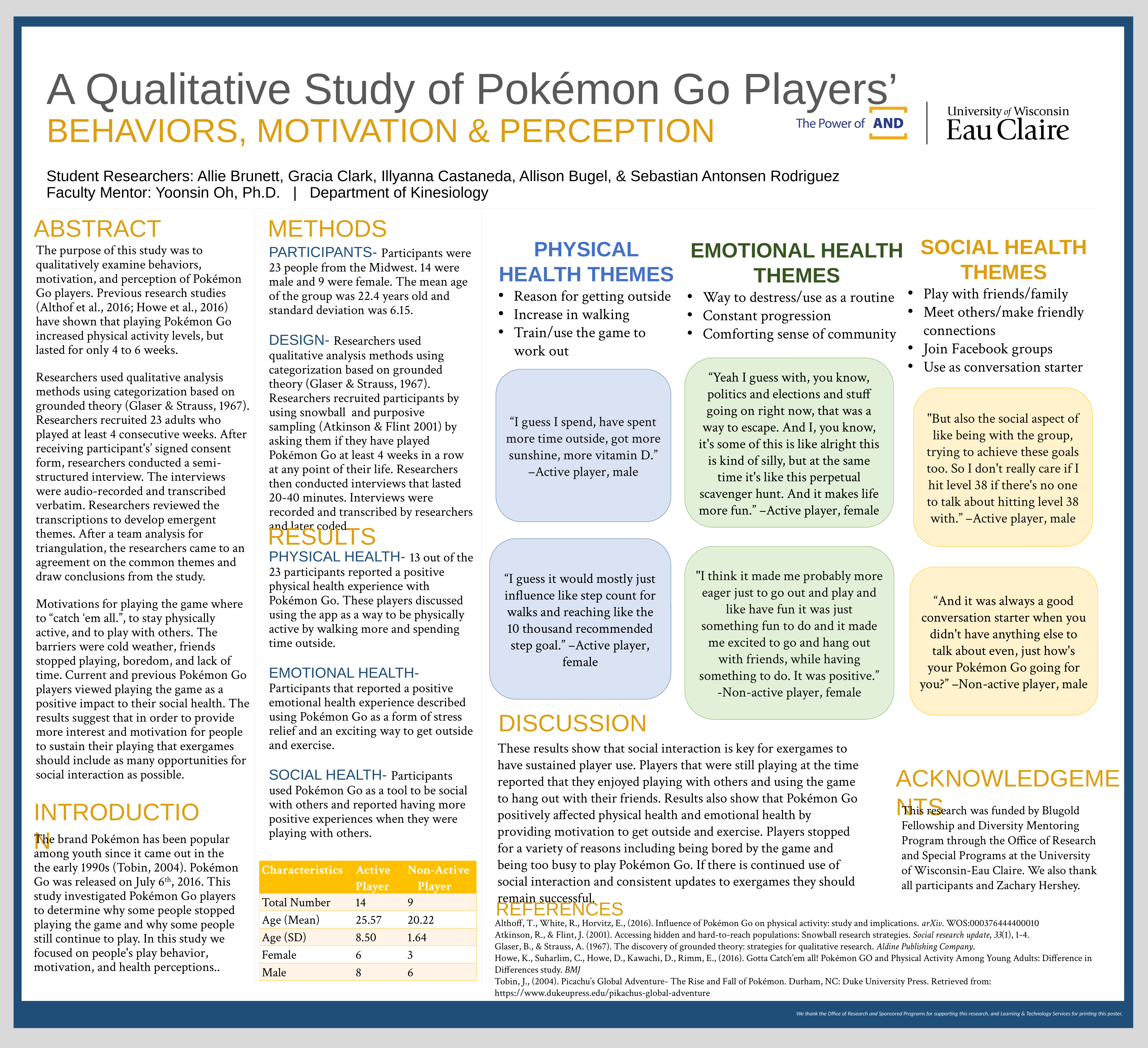

# A Qualitative Study of Pokémon Go Players’ Behaviors, Motivation & Perception
Student Researchers: Allie Brunett, Gracia Clark, Illyanna Castaneda, Allison Bugel, & Sebastian Antonsen Rodriguez
Faculty Mentor: Yoonsin Oh, Ph.D.   |   Department of Kinesiology
Abstract
Methods
Social health themes
Play with friends/family
Meet others/make friendly connections
Join Facebook groups
Use as conversation starter
Physical health themes
Reason for getting outside
Increase in walking
Train/use the game to work out
Emotional health themes
Way to destress/use as a routine
Constant progression
Comforting sense of community

The purpose of this study was to qualitatively examine behaviors, motivation, and perception of Pokémon Go players. Previous research studies (Althof et al., 2016; Howe et al., 2016) have shown that playing Pokémon Go increased physical activity levels, but lasted for only 4 to 6 weeks.
Researchers used qualitative analysis methods using categorization based on grounded theory (Glaser & Strauss, 1967). Researchers recruited 23 adults who played at least 4 consecutive weeks. After receiving participant's’ signed consent form, researchers conducted a semi-structured interview. The interviews were audio-recorded and transcribed verbatim. Researchers reviewed the transcriptions to develop emergent themes. After a team analysis for triangulation, the researchers came to an agreement on the common themes and draw conclusions from the study.
Motivations for playing the game where to “catch ‘em all.”, to stay physically active, and to play with others. The barriers were cold weather, friends stopped playing, boredom, and lack of time. Current and previous Pokémon Go players viewed playing the game as a positive impact to their social health. The results suggest that in order to provide more interest and motivation for people to sustain their playing that exergames should include as many opportunities for social interaction as possible.
Participants- Participants were 23 people from the Midwest. 14 were male and 9 were female. The mean age of the group was 22.4 years old and standard deviation was 6.15.
Design- Researchers used qualitative analysis methods using categorization based on grounded theory (Glaser & Strauss, 1967). Researchers recruited participants by using snowball  and purposive sampling (Atkinson & Flint 2001) by asking them if they have played Pokémon Go at least 4 weeks in a row at any point of their life. Researchers then conducted interviews that lasted 20-40 minutes. Interviews were recorded and transcribed by researchers and later coded.
“Yeah I guess with, you know, politics and elections and stuff going on right now, that was a way to escape. And I, you know, it's some of this is like alright this is kind of silly, but at the same time it's like this perpetual scavenger hunt. And it makes life more fun.” –Active player, female
“I guess I spend, have spent more time outside, got more sunshine, more vitamin D.” –Active player, male
"But also the social aspect of like being with the group, trying to achieve these goals too. So I don't really care if I hit level 38 if there's no one to talk about hitting level 38 with.” –Active player, male
Results
“I guess it would mostly just influence like step count for walks and reaching like the 10 thousand recommended step goal.” –Active player, female
"I think it made me probably more eager just to go out and play and like have fun it was just something fun to do and it made me excited to go and hang out with friends, while having something to do. It was positive.”
-Non-active player, female
Physical health- 13 out of the 23 participants reported a positive physical health experience with Pokémon Go. These players discussed using the app as a way to be physically active by walking more and spending time outside.
Emotional Health-Participants that reported a positive emotional health experience described using Pokémon Go as a form of stress relief and an exciting way to get outside and exercise.
Social Health- Participants used Pokémon Go as a tool to be social with others and reported having more positive experiences when they were playing with others.
“And it was always a good conversation starter when you didn't have anything else to talk about even, just how's your Pokémon Go going for you?” –Non-active player, male
Discussion
These results show that social interaction is key for exergames to have sustained player use. Players that were still playing at the time reported that they enjoyed playing with others and using the game to hang out with their friends. Results also show that Pokémon Go positively affected physical health and emotional health by providing motivation to get outside and exercise. Players stopped for a variety of reasons including being bored by the game and being too busy to play Pokémon Go. If there is continued use of social interaction and consistent updates to exergames they should remain successful.
Acknowledgements
Introduction
This research was funded by Blugold Fellowship and Diversity Mentoring Program through the Office of Research and Special Programs at the University of Wisconsin-Eau Claire. We also thank all participants and Zachary Hershey.
The brand Pokémon has been popular among youth since it came out in the the early 1990s (Tobin, 2004). Pokémon Go was released on July 6th, 2016. This study investigated Pokémon Go players to determine why some people stopped playing the game and why some people still continue to play. In this study we focused on people's play behavior, motivation, and health perceptions..
| Characteristics | Active Player | Non-Active Player |
| --- | --- | --- |
| Total Number | 14 | 9 |
| Age (Mean) | 25.57 | 20.22 |
| Age (SD) | 8.50 | 1.64 |
| Female | 6 | 3 |
| Male | 8 | 6 |
References
Althoff, T., White, R., Horvitz, E., (2016). Influence of Pokémon Go on physical activity: study and implications. arXiv. WOS:000376444400010
Atkinson, R., & Flint, J. (2001). Accessing hidden and hard-to-reach populations: Snowball research strategies. Social research update, 33(1), 1-4.
Glaser, B., & Strauss, A. (1967). The discovery of grounded theory: strategies for qualitative research. Aldine Publishing Company.
Howe, K., Suharlim, C., Howe, D., Kawachi, D., Rimm, E., (2016). Gotta Catch’em all! Pokémon GO and Physical Activity Among Young Adults: Difference in Differences study. BMJ
Tobin, J., (2004). Picachu’s Global Adventure- The Rise and Fall of Pokémon. Durham, NC: Duke University Press. Retrieved from: https://www.dukeupress.edu/pikachus-global-adventure